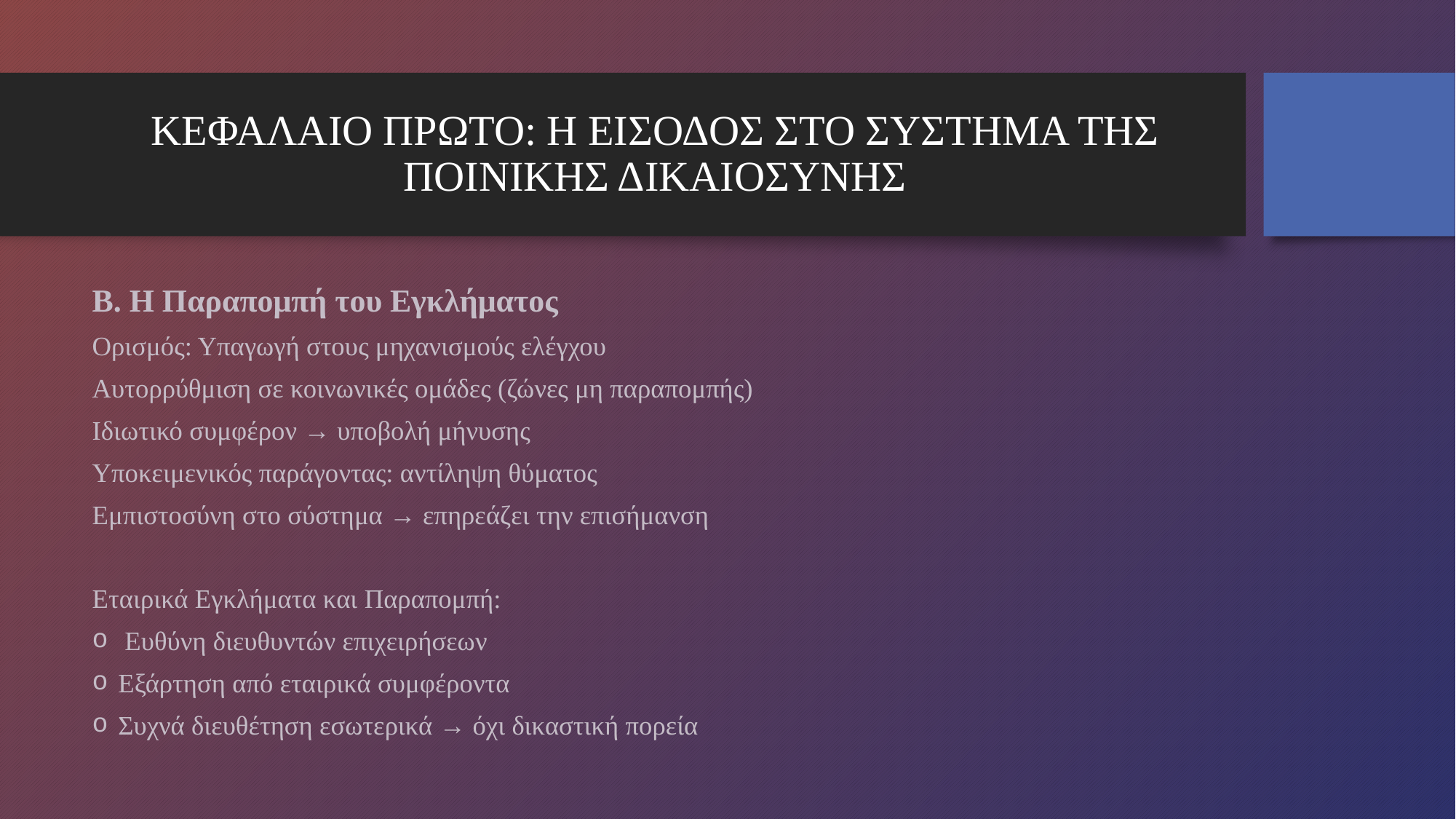

# ΚΕΦΑΛΑΙΟ ΠΡΩΤΟ: Η ΕΙΣΟΔΟΣ ΣΤΟ ΣΥΣΤΗΜΑ ΤΗΣ ΠΟΙΝΙΚΗΣ ΔΙΚΑΙΟΣΥΝΗΣ
Β. Η Παραπομπή του Εγκλήματος
Ορισμός: Υπαγωγή στους μηχανισμούς ελέγχου
Αυτορρύθμιση σε κοινωνικές ομάδες (ζώνες μη παραπομπής)
Ιδιωτικό συμφέρον → υποβολή μήνυσης
Υποκειμενικός παράγοντας: αντίληψη θύματος
Εμπιστοσύνη στο σύστημα → επηρεάζει την επισήμανση

Εταιρικά Εγκλήματα και Παραπομπή:
 Ευθύνη διευθυντών επιχειρήσεων
Εξάρτηση από εταιρικά συμφέροντα
Συχνά διευθέτηση εσωτερικά → όχι δικαστική πορεία